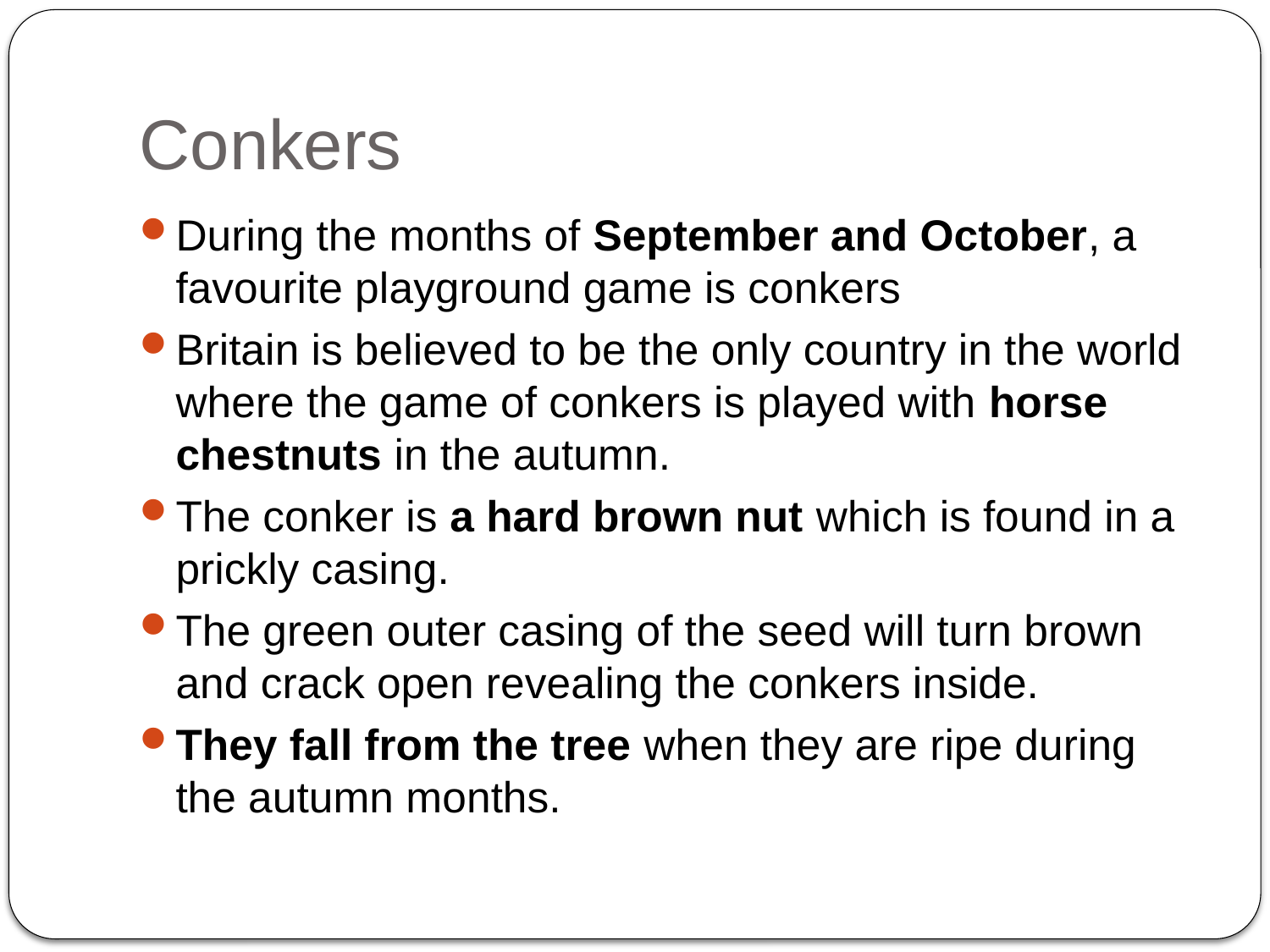

# Conkers
During the months of September and October, a favourite playground game is conkers
Britain is believed to be the only country in the world where the game of conkers is played with horse chestnuts in the autumn.
The conker is a hard brown nut which is found in a prickly casing.
The green outer casing of the seed will turn brown and crack open revealing the conkers inside.
They fall from the tree when they are ripe during the autumn months.